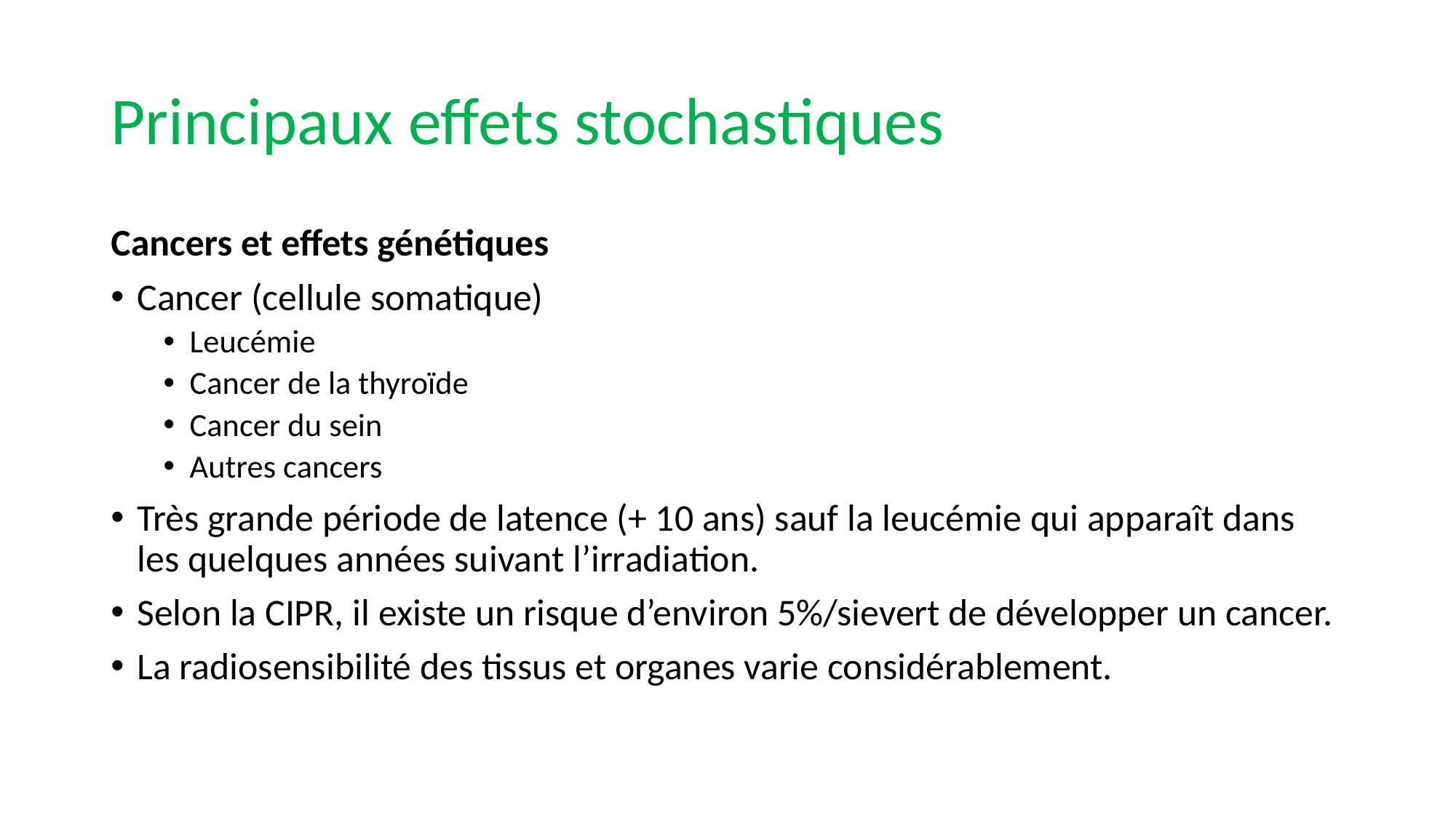

# Principaux effets stochastiques
Cancers et effets génétiques
Cancer (cellule somatique)
Leucémie
Cancer de la thyroïde
Cancer du sein
Autres cancers
Très grande période de latence (+ 10 ans) sauf la leucémie qui apparaît dans les quelques années suivant l’irradiation.
Selon la CIPR, il existe un risque d’environ 5%/sievert de développer un cancer.
La radiosensibilité des tissus et organes varie considérablement.